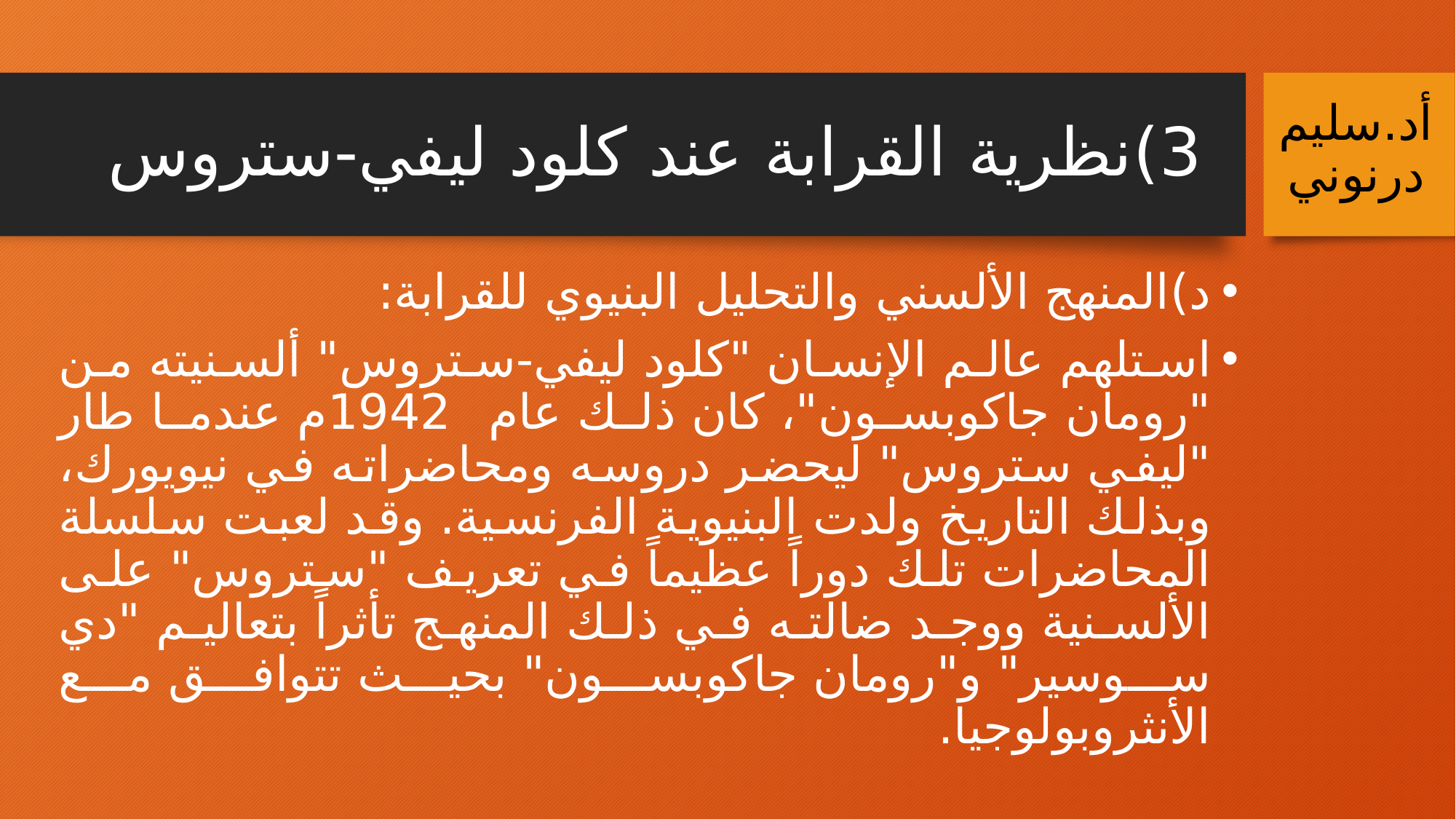

# 3)	نظرية القرابة عند كلود ليفي-ستروس
أد.سليم درنوني
‌د)	المنهج الألسني والتحليل البنيوي للقرابة:
استلهم عالم الإنسان "كلود ليفي-ستروس" ألسنيته من "رومان جاكوبسون"، كان ذلك عام 1942م عندما طار "ليفي ستروس" ليحضر دروسه ومحاضراته في نيويورك، وبذلك التاريخ ولدت البنيوية الفرنسية. وقد لعبت سلسلة المحاضرات تلك دوراً عظيماً في تعريف "ستروس" على الألسنية ووجد ضالته في ذلك المنهج تأثراً بتعاليم "دي سوسير" و"رومان جاكوبسون" بحيث تتوافق مع الأنثروبولوجيا.